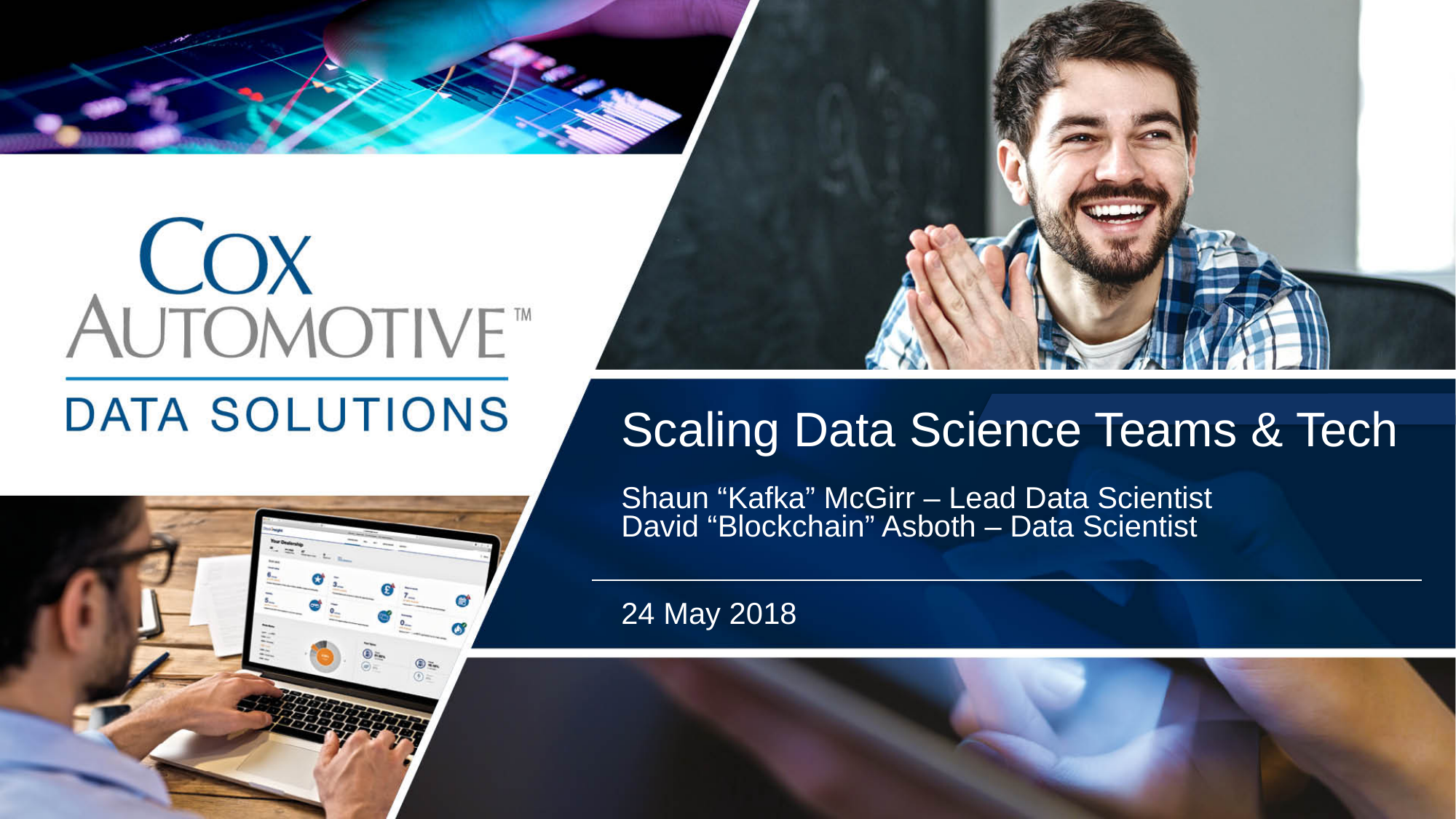

# Scaling Data Science Teams & Tech Shaun “Kafka” McGirr – Lead Data Scientist David “Blockchain” Asboth – Data Scientist 24 May 2018